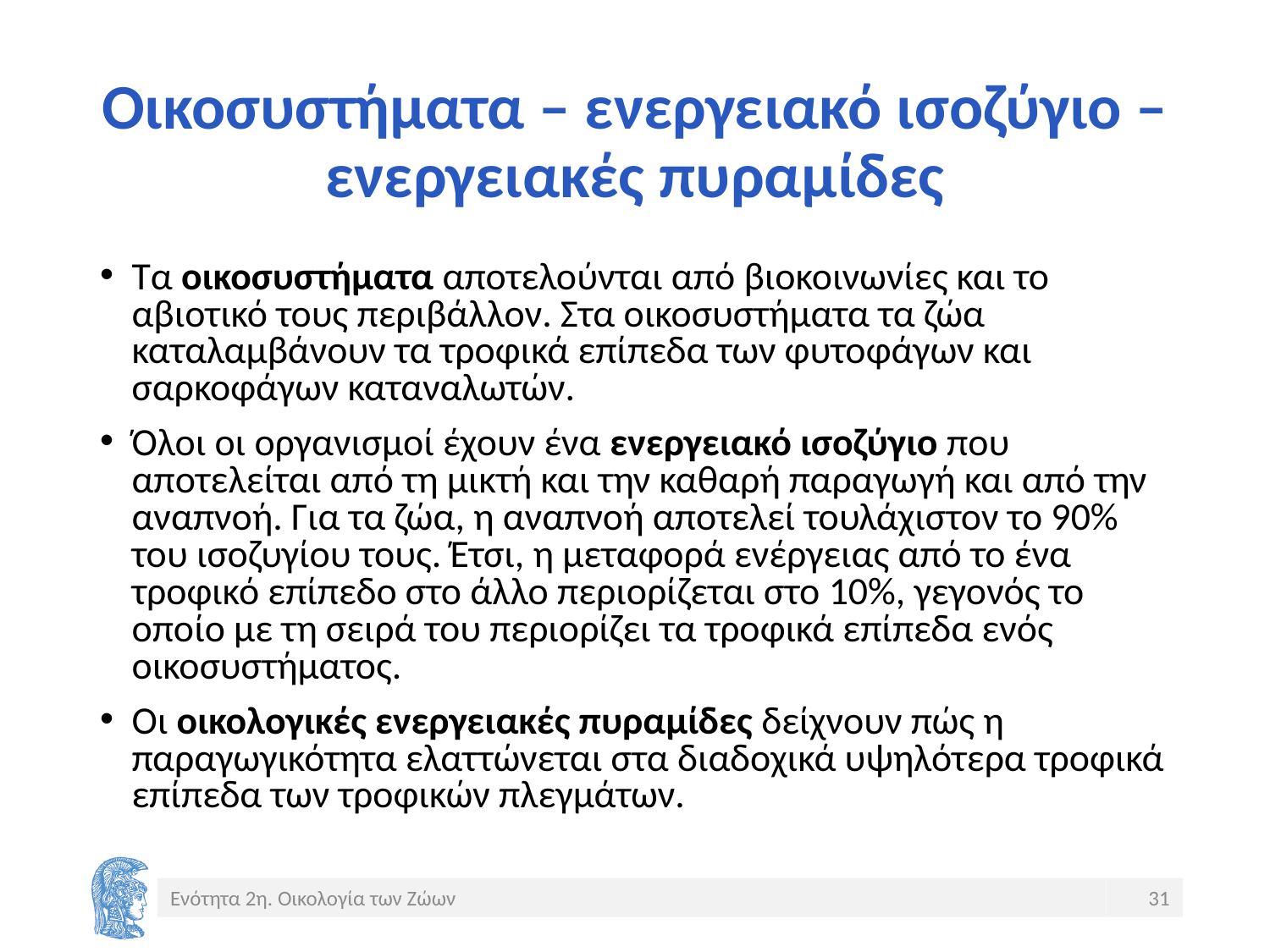

# Οικοσυστήματα – ενεργειακό ισοζύγιο – ενεργειακές πυραμίδες
Τα οικοσυστήματα αποτελούνται από βιοκοινωνίες και το αβιοτικό τους περιβάλλον. Στα οικοσυστήματα τα ζώα καταλαμβάνουν τα τροφικά επίπεδα των φυτοφάγων και σαρκοφάγων καταναλωτών.
Όλοι οι οργανισμοί έχουν ένα ενεργειακό ισοζύγιο που αποτελείται από τη μικτή και την καθαρή παραγωγή και από την αναπνοή. Για τα ζώα, η αναπνοή αποτελεί τουλάχιστον το 90% του ισοζυγίου τους. Έτσι, η μεταφορά ενέργειας από το ένα τροφικό επίπεδο στο άλλο περιορίζεται στο 10%, γεγονός το οποίο με τη σειρά του περιορίζει τα τροφικά επίπεδα ενός οικοσυστήματος.
Οι οικολογικές ενεργειακές πυραμίδες δείχνουν πώς η παραγωγικότητα ελαττώνεται στα διαδοχικά υψηλότερα τροφικά επίπεδα των τροφικών πλεγμάτων.
Ενότητα 2η. Οικολογία των Ζώων
31